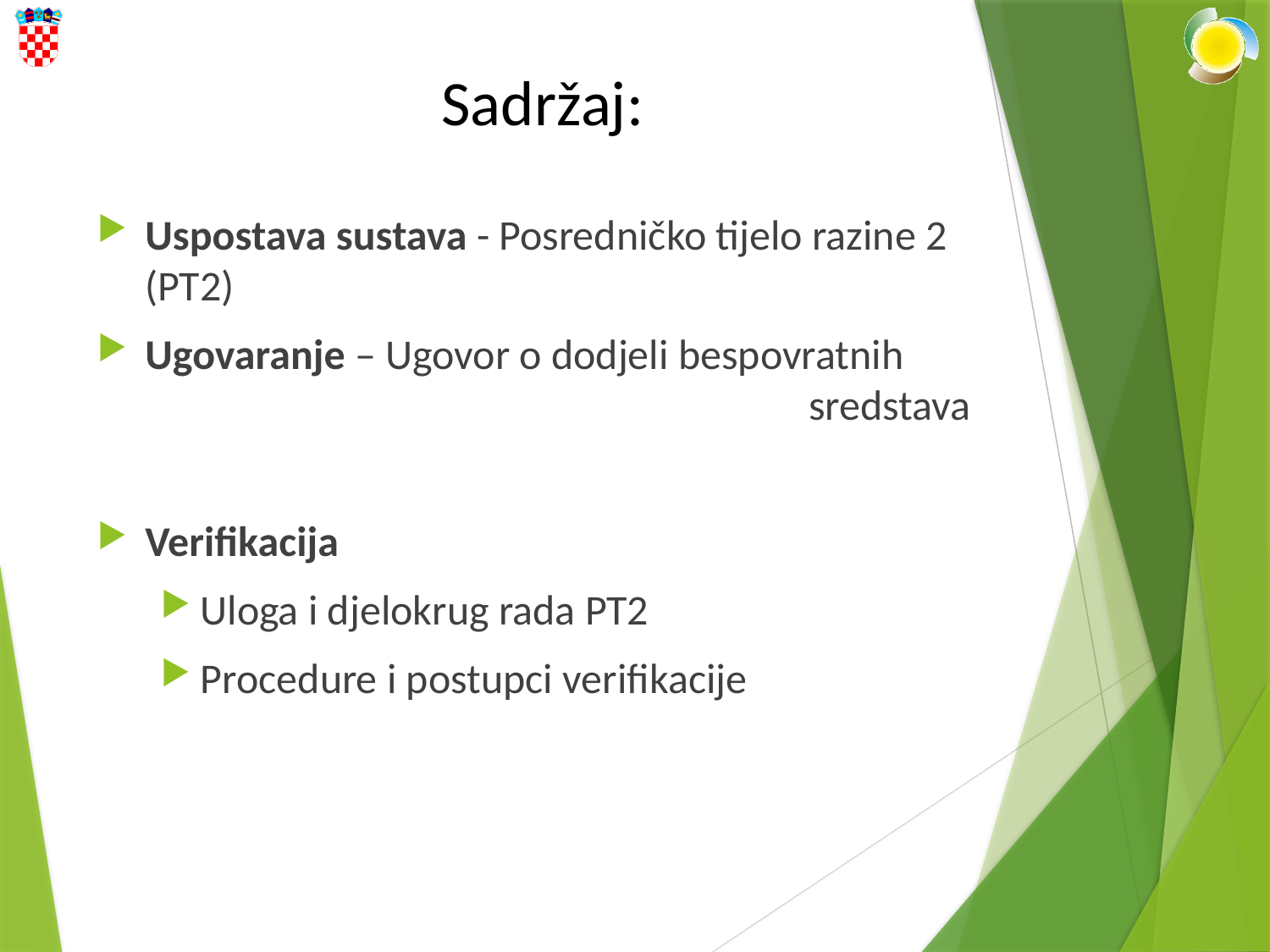

# Sadržaj:
Uspostava sustava - Posredničko tijelo razine 2 (PT2)
Ugovaranje – Ugovor o dodjeli bespovratnih 					   sredstava

Verifikacija
Uloga i djelokrug rada PT2
Procedure i postupci verifikacije